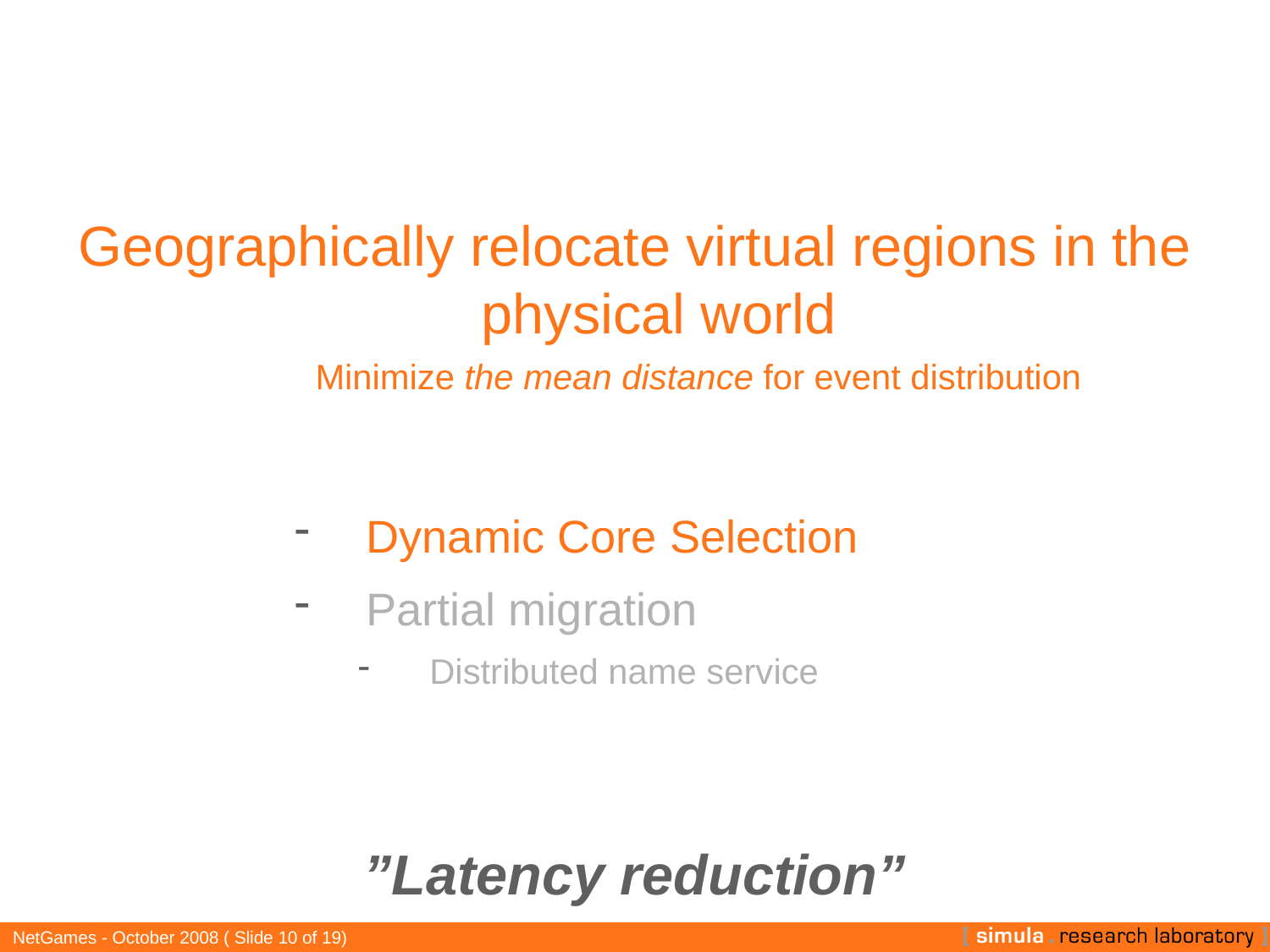

Geographically relocate virtual regions in the physical world
Minimize the mean distance for event distribution

Dynamic Core Selection
Partial migration
Distributed name service
# ”Latency reduction”